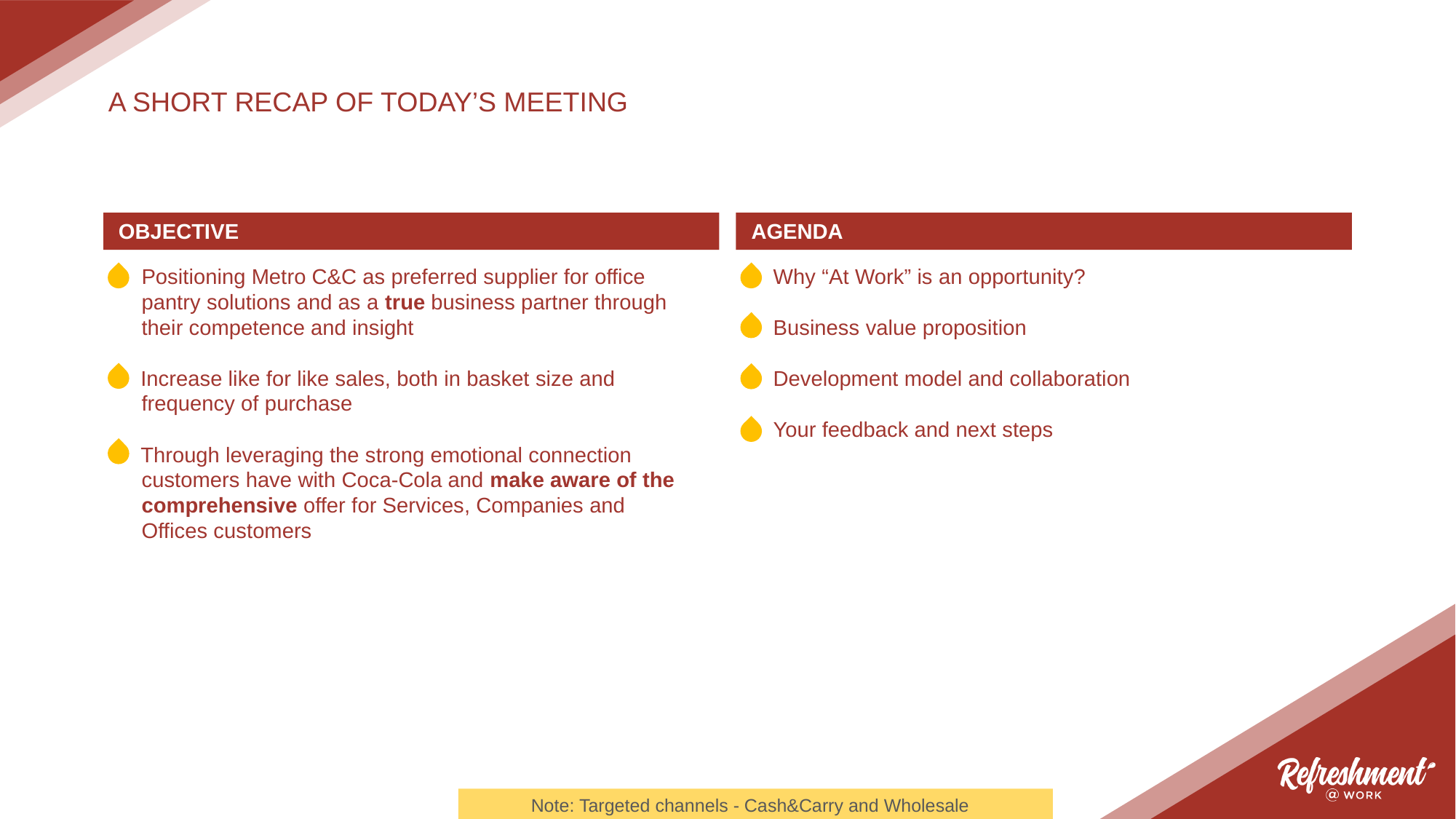

A SHORT RECAP OF TODAY’S MEETING

OBJECTIVE

AGENDA
Positioning Metro C&C as preferred supplier for office pantry solutions and as a true business partner through their competence and insight

Increase like for like sales, both in basket size and frequency of purchase
Through leveraging the strong emotional connection customers have with Coca-Cola and make aware of the comprehensive offer for Services, Companies and Offices customers
Why “At Work” is an opportunity?

Business value proposition

Development model and collaboration

Your feedback and next steps

Note: Targeted channels - Cash&Carry and Wholesale